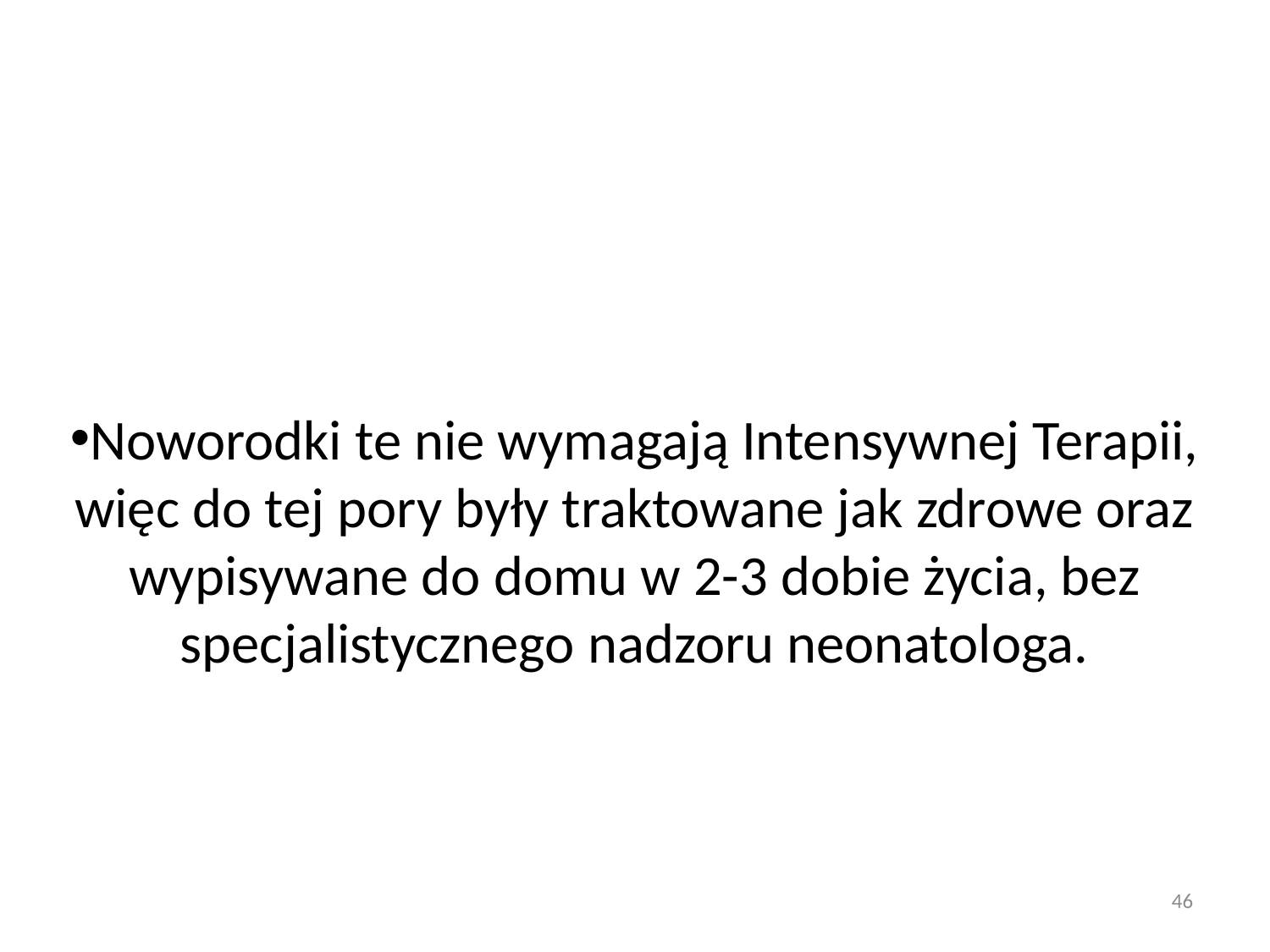

#
Noworodki te nie wymagają Intensywnej Terapii, więc do tej pory były traktowane jak zdrowe oraz wypisywane do domu w 2-3 dobie życia, bez specjalistycznego nadzoru neonatologa.
46